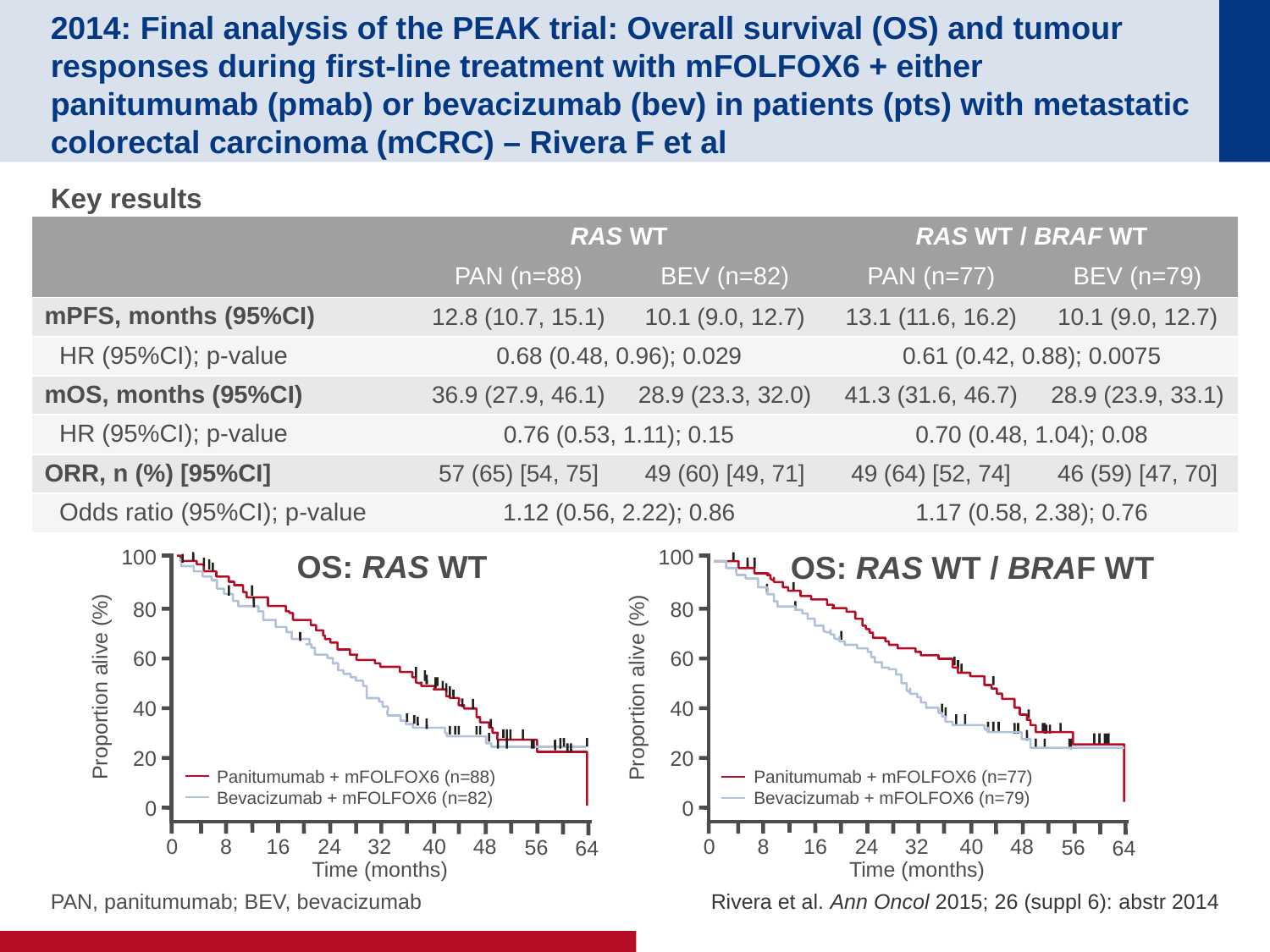

# 2014: Final analysis of the PEAK trial: Overall survival (OS) and tumour responses during first-line treatment with mFOLFOX6 + either panitumumab (pmab) or bevacizumab (bev) in patients (pts) with metastatic colorectal carcinoma (mCRC) – Rivera F et al
Key results

|  | RAS WT |  | RAS WT / BRAF WT |  |
| --- | --- | --- | --- | --- |
|  | PAN (n=88) | BEV (n=82) | PAN (n=77) | BEV (n=79) |
| mPFS, months (95%CI) | 12.8 (10.7, 15.1) | 10.1 (9.0, 12.7) | 13.1 (11.6, 16.2) | 10.1 (9.0, 12.7) |
| HR (95%CI); p-value | 0.68 (0.48, 0.96); 0.029 |  | 0.61 (0.42, 0.88); 0.0075 |  |
| mOS, months (95%CI) | 36.9 (27.9, 46.1) | 28.9 (23.3, 32.0) | 41.3 (31.6, 46.7) | 28.9 (23.9, 33.1) |
| HR (95%CI); p-value | 0.76 (0.53, 1.11); 0.15 |  | 0.70 (0.48, 1.04); 0.08 |  |
| ORR, n (%) [95%CI] | 57 (65) [54, 75] | 49 (60) [49, 71] | 49 (64) [52, 74] | 46 (59) [47, 70] |
| Odds ratio (95%CI); p-value | 1.12 (0.56, 2.22); 0.86 |  | 1.17 (0.58, 2.38); 0.76 |  |
100
OS: RAS WT

80

60

Proportion alive (%)
40

20

Panitumumab + mFOLFOX6 (n=88)
Bevacizumab + mFOLFOX6 (n=82)
0

0
8
16
24
32
40
48
56
64
Time (months)
100
OS: RAS WT / BRAF WT

80

60

Proportion alive (%)
40

20

Panitumumab + mFOLFOX6 (n=77)
Bevacizumab + mFOLFOX6 (n=79)
0

0
8
16
24
32
40
48
56
64
Time (months)

PAN, panitumumab; BEV, bevacizumab
Rivera et al. Ann Oncol 2015; 26 (suppl 6): abstr 2014